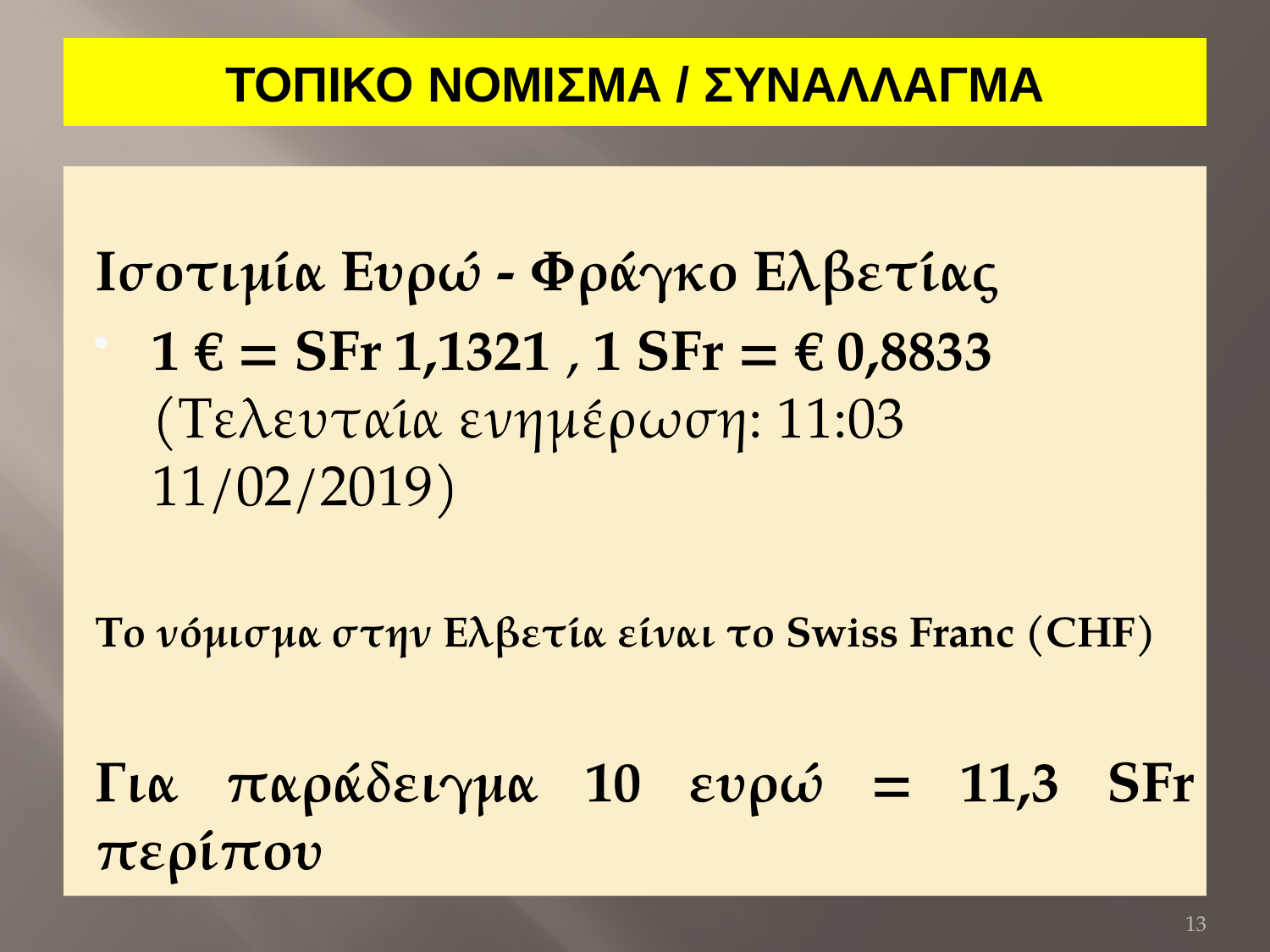

# ΤΟΠΙΚΟ ΝΟΜΙΣΜΑ / ΣΥΝΑΛΛΑΓΜΑ

Ισοτιμία Ευρώ - Φράγκο Ελβετίας
1 € = SFr 1,1321 , 1 SFr = € 0,8833 (Τελευταία ενημέρωση: 11:03 11/02/2019)

Το νόμισμα στην Ελβετία είναι το Swiss Franc (CHF)

Για παράδειγμα 10 ευρώ = 11,3 SFr περίπου
13